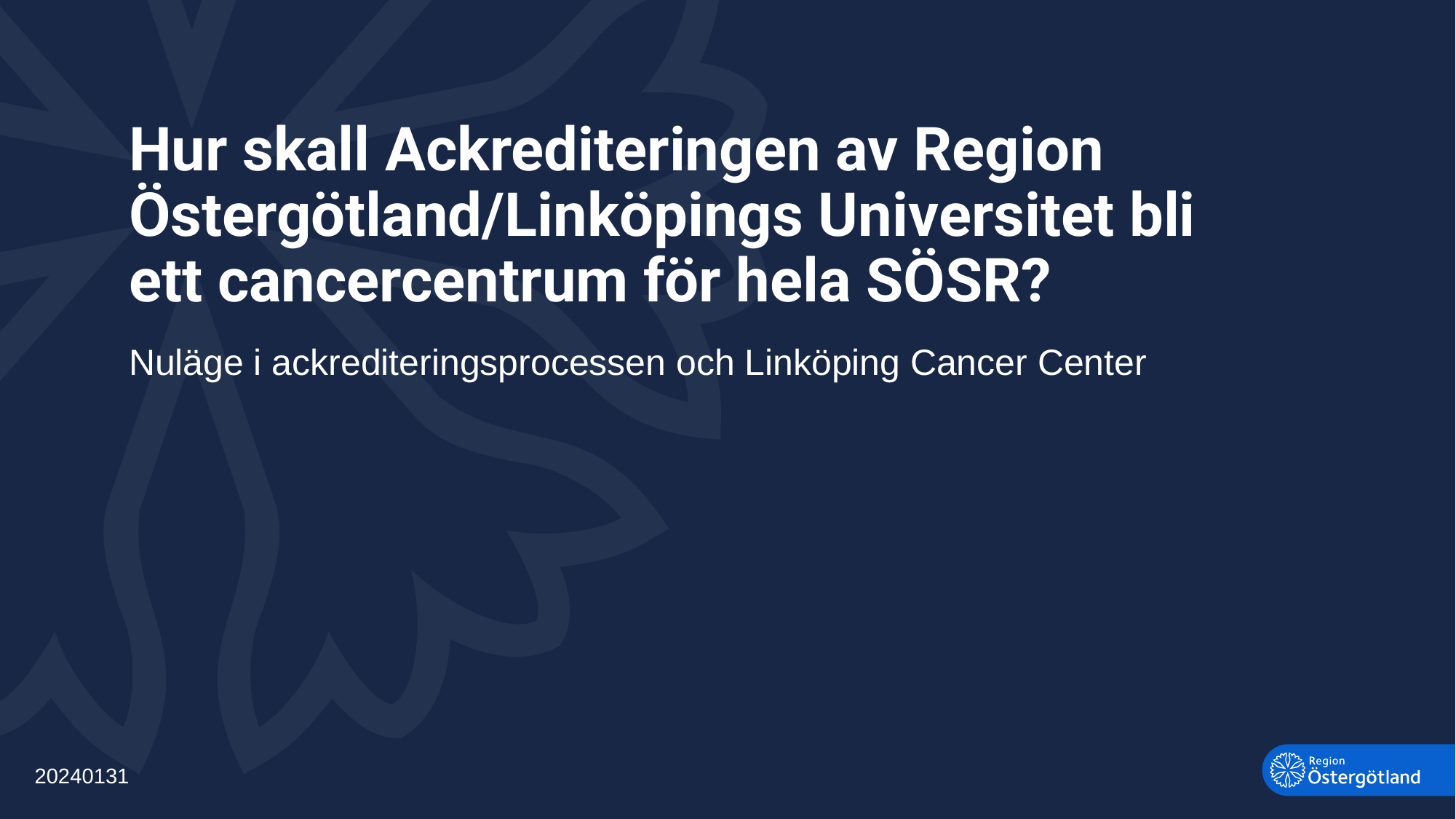

# Hur skall Ackrediteringen av Region Östergötland/Linköpings Universitet bli ett cancercentrum för hela SÖSR?
Nuläge i ackrediteringsprocessen och Linköping Cancer Center
20240131